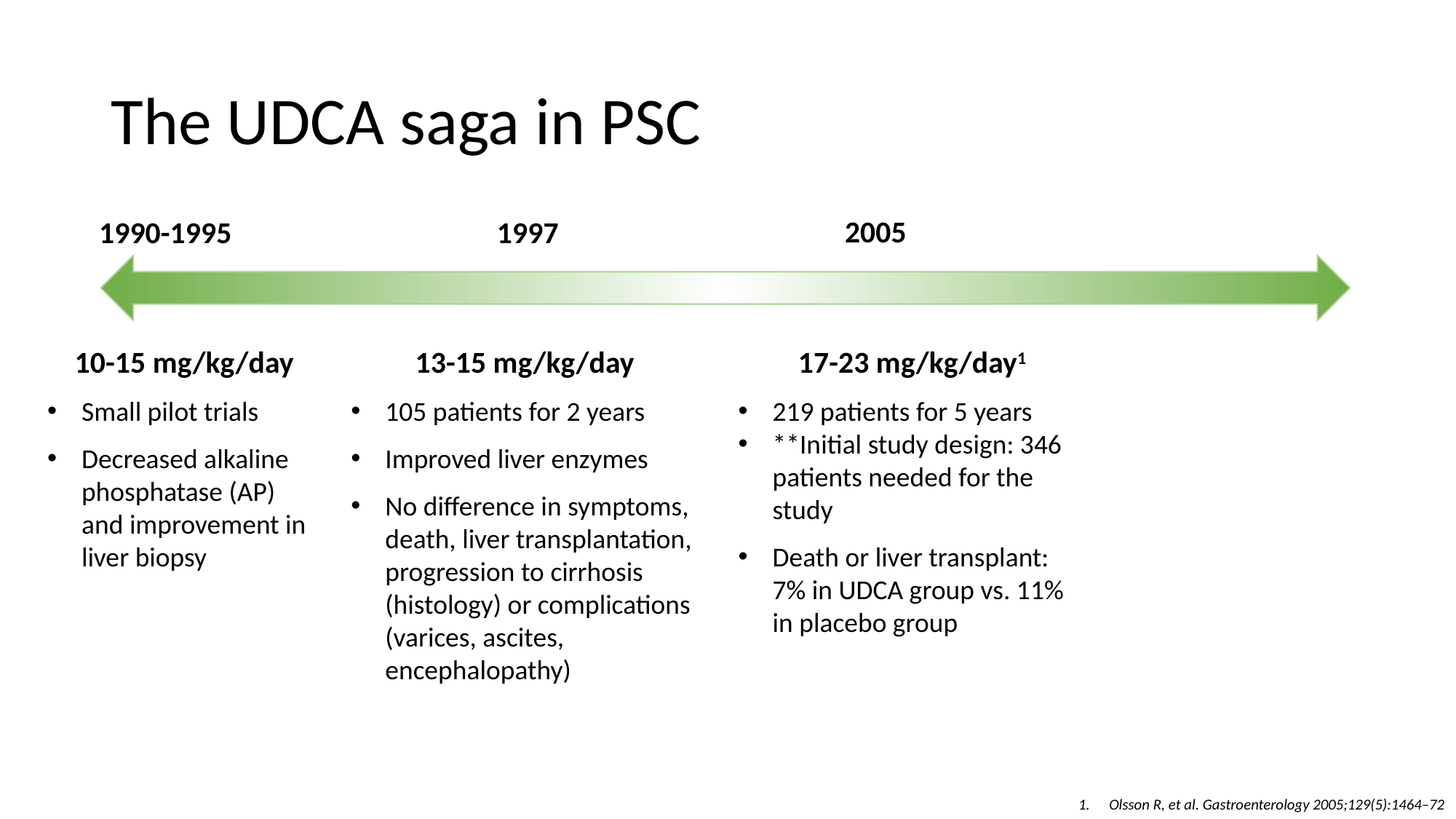

# The UDCA saga in PSC
2005
1997
1990-1995

10-15 mg/kg/day

Small pilot trials

Decreased alkaline phosphatase (AP) and improvement in liver biopsy
13-15 mg/kg/day

105 patients for 2 years

Improved liver enzymes

No difference in symptoms, death, liver transplantation, progression to cirrhosis (histology) or complications (varices, ascites, encephalopathy)

17-23 mg/kg/day1

219 patients for 5 years
**Initial study design: 346 patients needed for the study

Death or liver transplant: 7% in UDCA group vs. 11% in placebo group
 Olsson R, et al. Gastroenterology 2005;129(5):1464–72